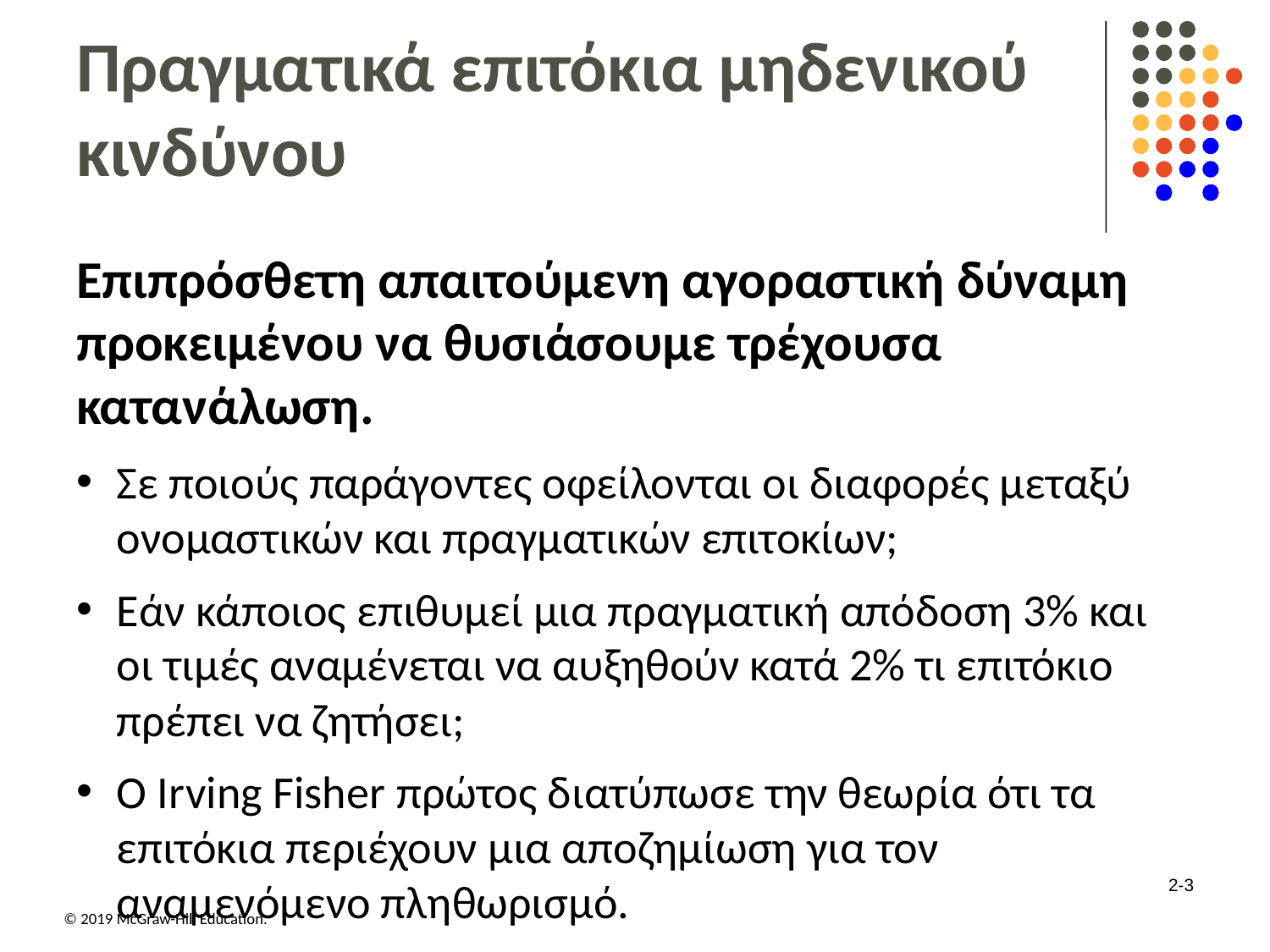

# Πραγματικά επιτόκια μηδενικού κινδύνου
Επιπρόσθετη απαιτούμενη αγοραστική δύναμη προκειμένου να θυσιάσουμε τρέχουσα κατανάλωση.
Σε ποιούς παράγοντες οφείλονται οι διαφορές μεταξύ ονομαστικών και πραγματικών επιτοκίων;
Εάν κάποιος επιθυμεί μια πραγματική απόδοση 3% και οι τιμές αναμένεται να αυξηθούν κατά 2% τι επιτόκιο πρέπει να ζητήσει;
O Irving Fisher πρώτος διατύπωσε την θεωρία ότι τα επιτόκια περιέχουν μια αποζημίωση για τον αναμενόμενο πληθωρισμό.
2-3